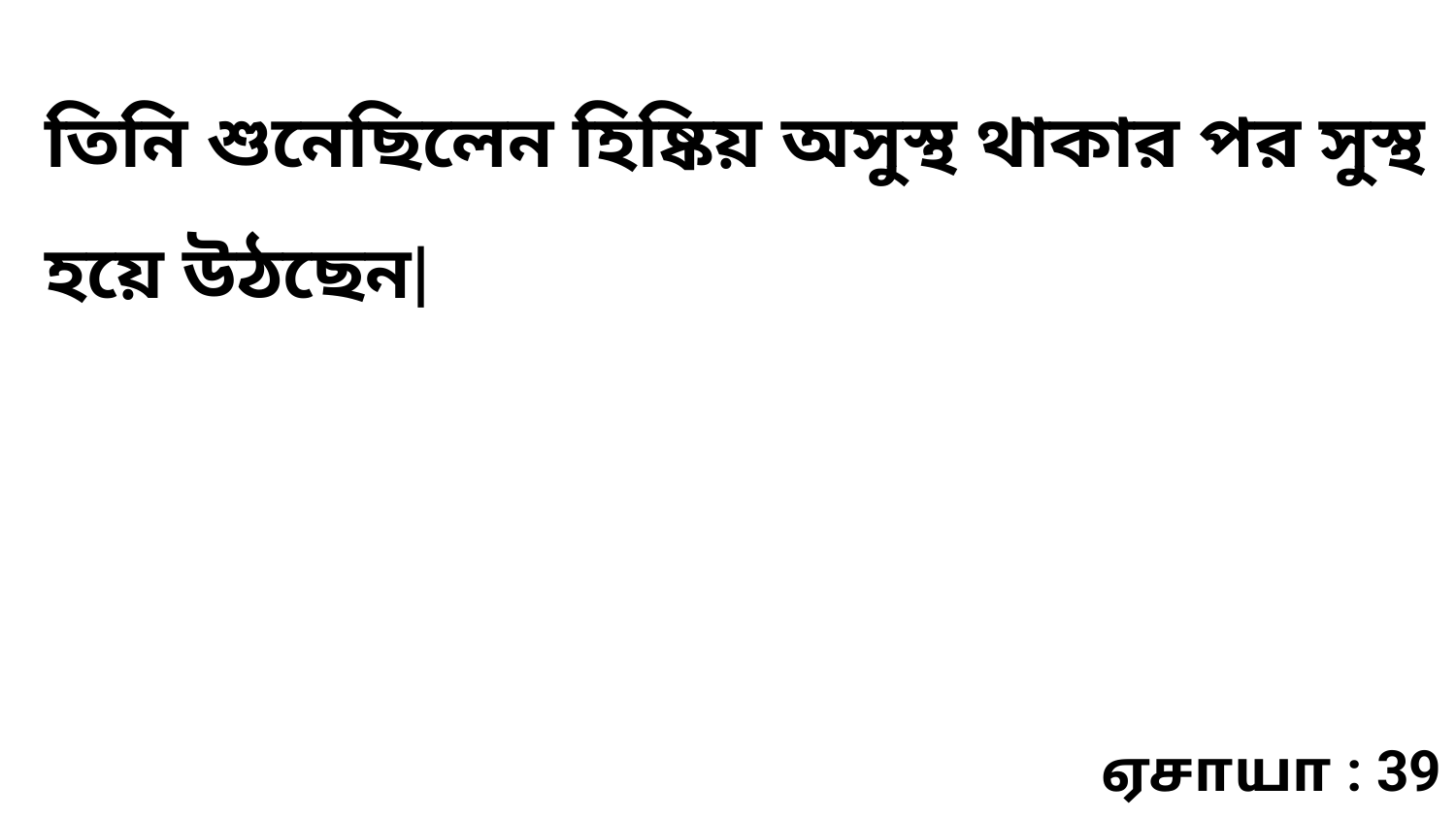

তিনি শুনেছিলেন হিষ্কিয় অসুস্থ থাকার পর সুস্থ হয়ে উঠছেন|
ஏசாயா : 39